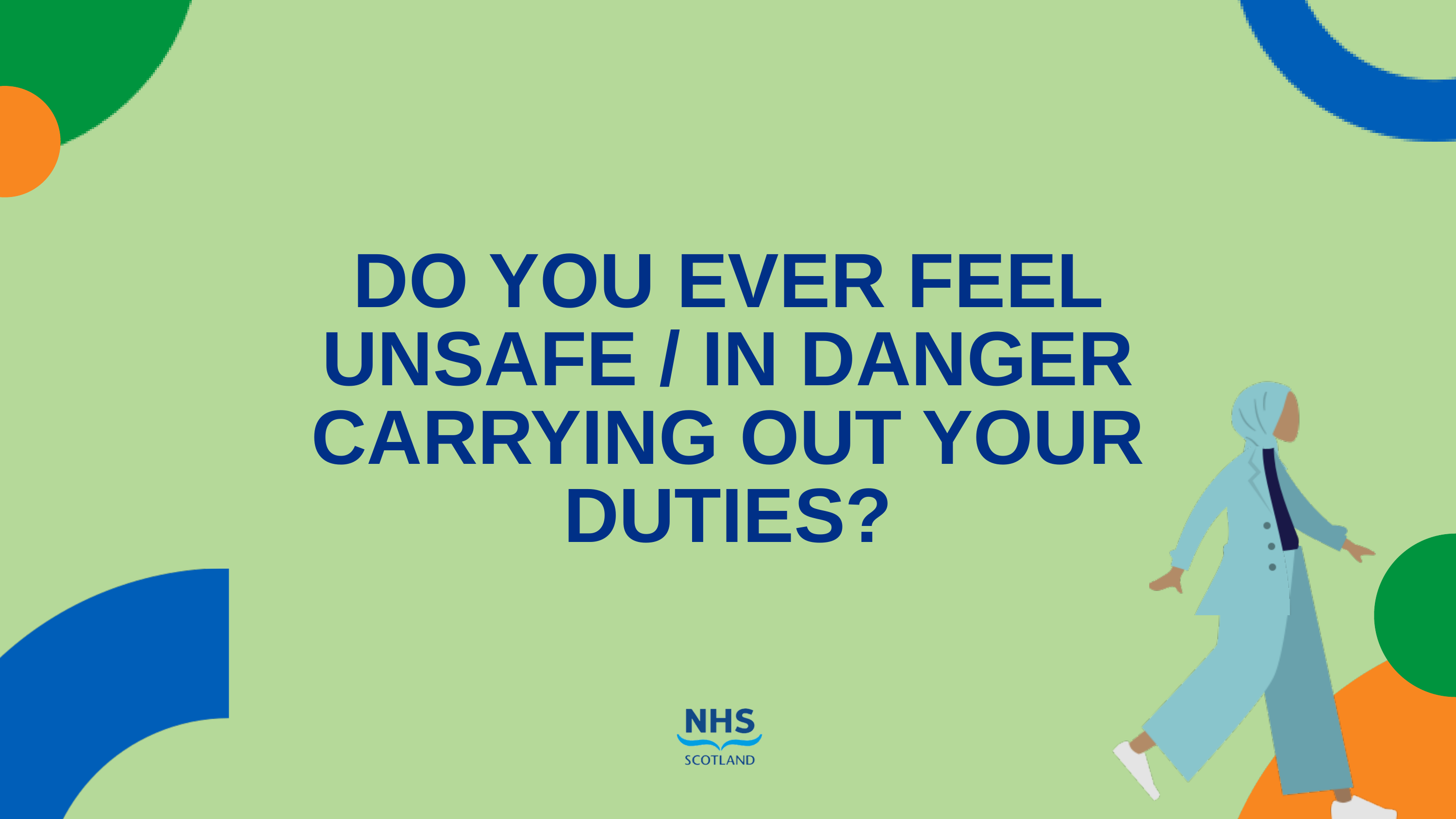

DO YOU EVER FEEL UNSAFE / IN DANGER CARRYING OUT YOUR DUTIES?